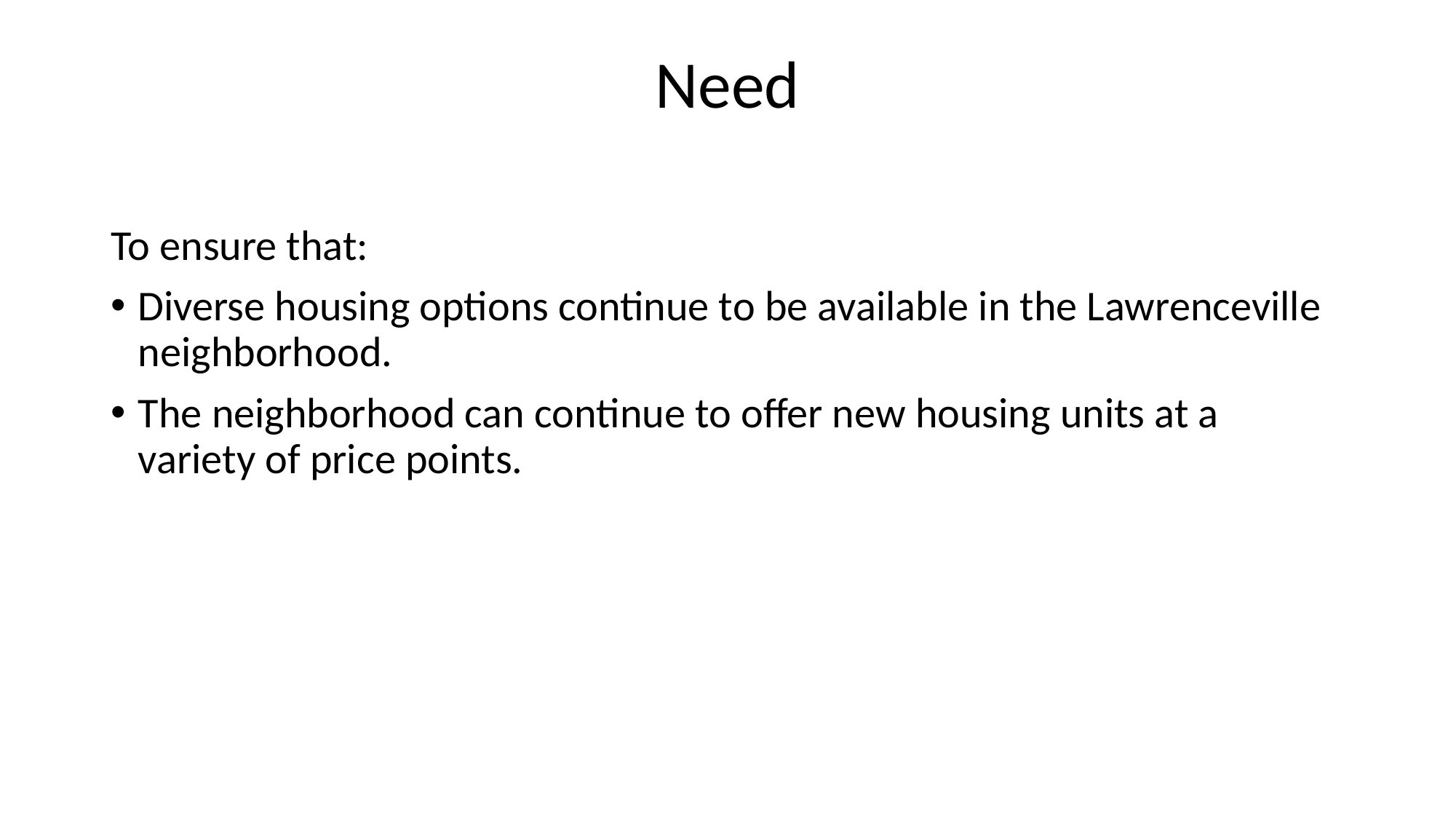

# Need

To ensure that:
Diverse housing options continue to be available in the Lawrenceville neighborhood.
The neighborhood can continue to offer new housing units at a variety of price points.